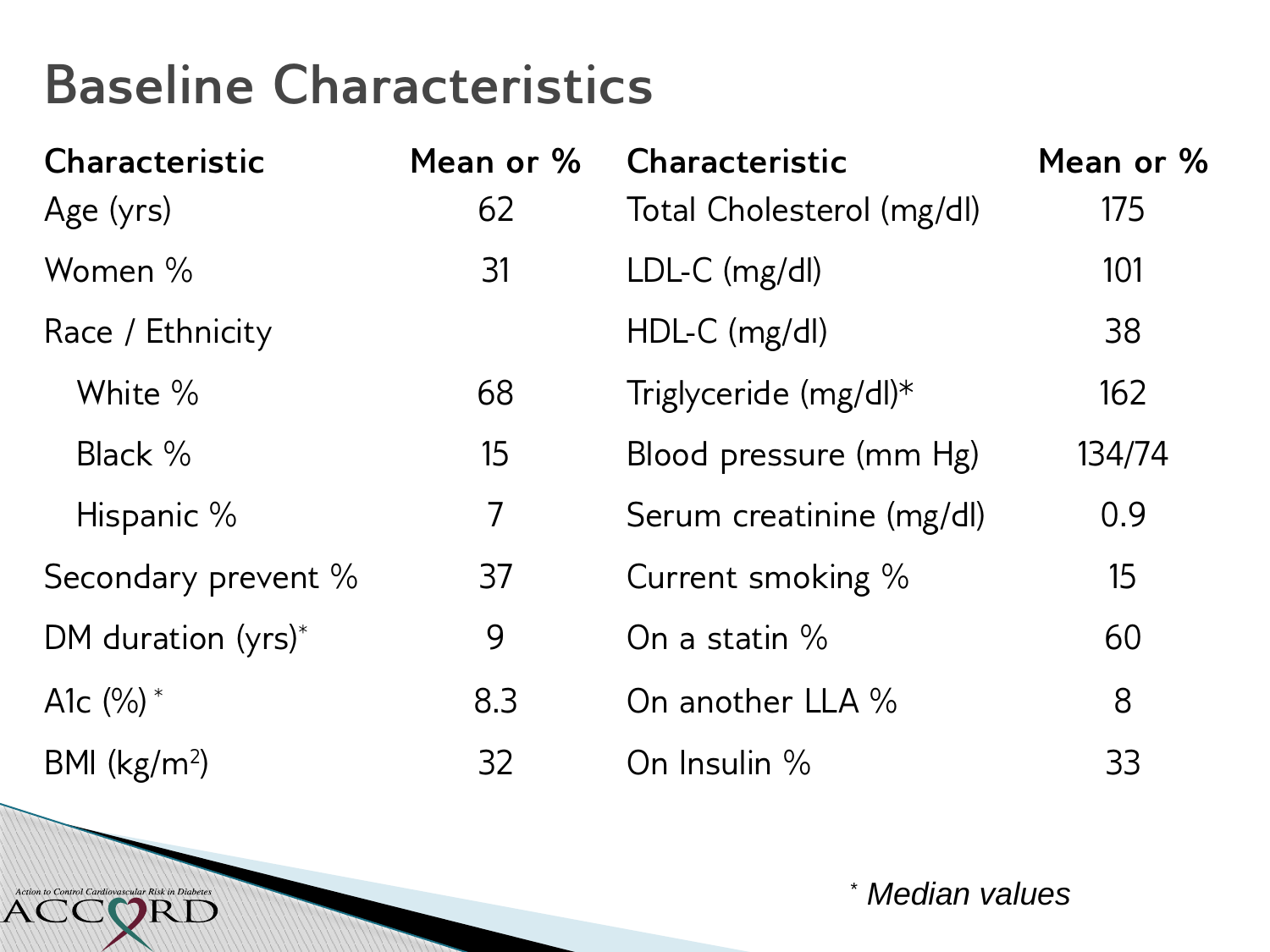

# Baseline Characteristics
| Characteristic | Mean or % | Characteristic | Mean or % |
| --- | --- | --- | --- |
| Age (yrs) | 62 | Total Cholesterol (mg/dl) | 175 |
| Women % | 31 | LDL-C (mg/dl) | 101 |
| Race / Ethnicity |  | HDL-C (mg/dl) | 38 |
| White % | 68 | Triglyceride (mg/dl)\* | 162 |
| Black % | 15 | Blood pressure (mm Hg) | 134/74 |
| Hispanic % | 7 | Serum creatinine (mg/dl) | 0.9 |
| Secondary prevent % | 37 | Current smoking % | 15 |
| DM duration (yrs)\* | 9 | On a statin % | 60 |
| A1c (%) \* | 8.3 | On another LLA % | 8 |
| BMI (kg/m2) | 32 | On Insulin % | 33 |
* Median values